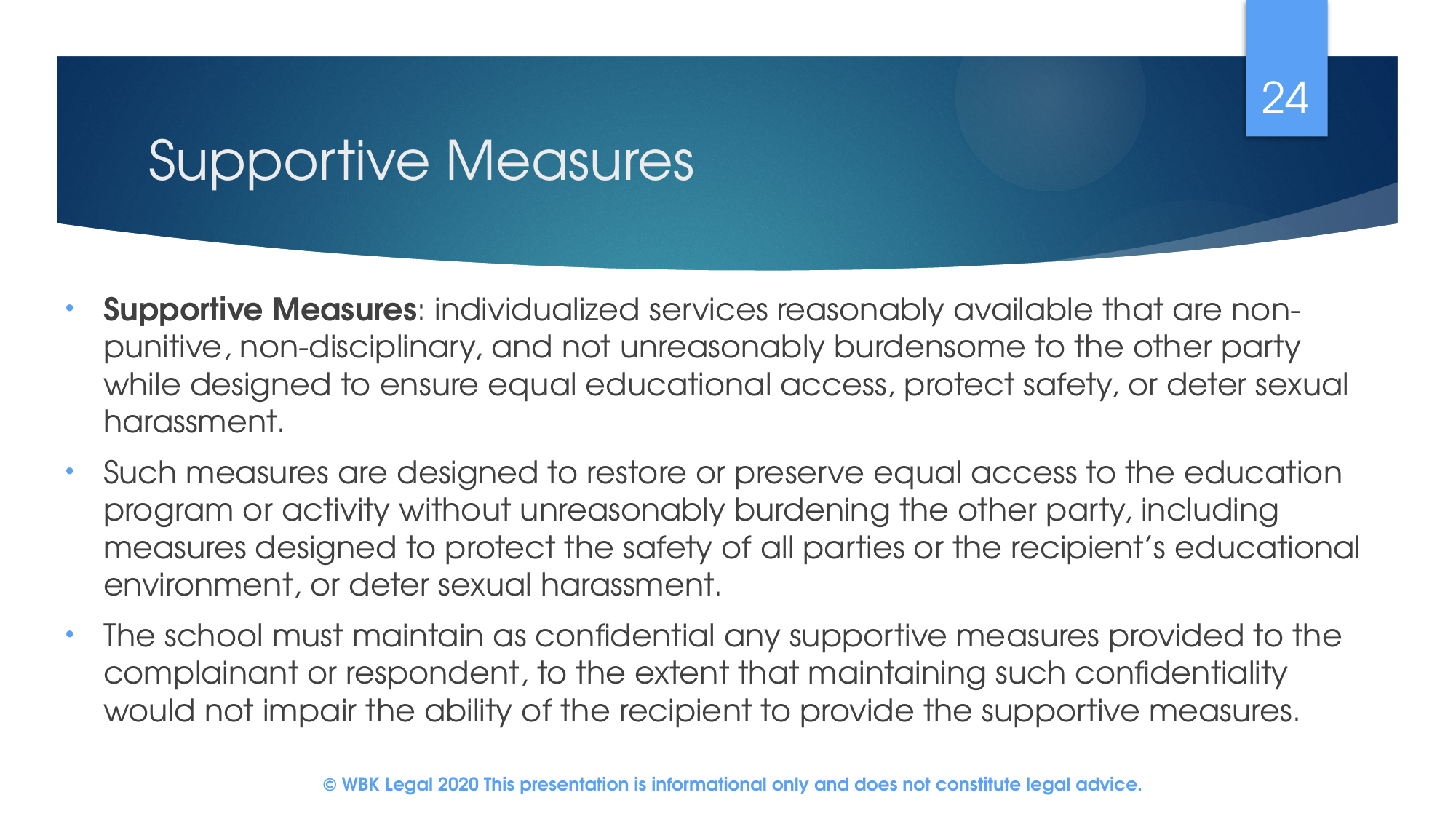

24
# Supportive Measures
Supportive Measures: individualized services reasonably available that are non-punitive, non-disciplinary, and not unreasonably burdensome to the other party while designed to ensure equal educational access, protect safety, or deter sexual harassment.
Such measures are designed to restore or preserve equal access to the education program or activity without unreasonably burdening the other party, including measures designed to protect the safety of all parties or the recipient’s educational environment, or deter sexual harassment.
The school must maintain as confidential any supportive measures provided to the complainant or respondent, to the extent that maintaining such confidentiality would not impair the ability of the recipient to provide the supportive measures.

© WBK Legal 2020 This presentation is informational only and does not constitute legal advice.